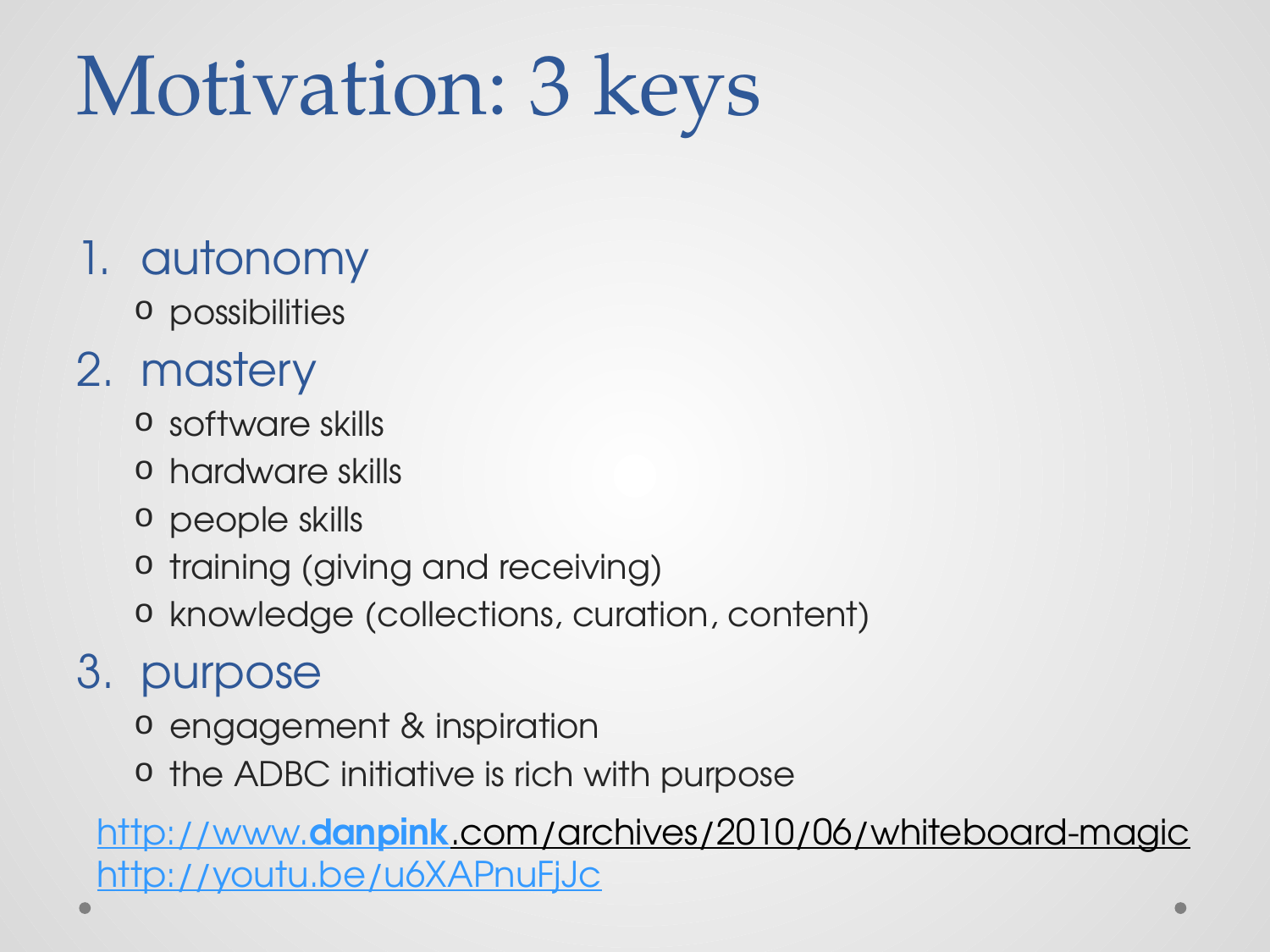

# Motivation: 3 keys
autonomy
possibilities
mastery
software skills
hardware skills
people skills
training (giving and receiving)
knowledge (collections, curation, content)
purpose
engagement & inspiration
the ADBC initiative is rich with purpose
http://www.danpink.com/archives/2010/06/whiteboard-magic
http://youtu.be/u6XAPnuFjJc